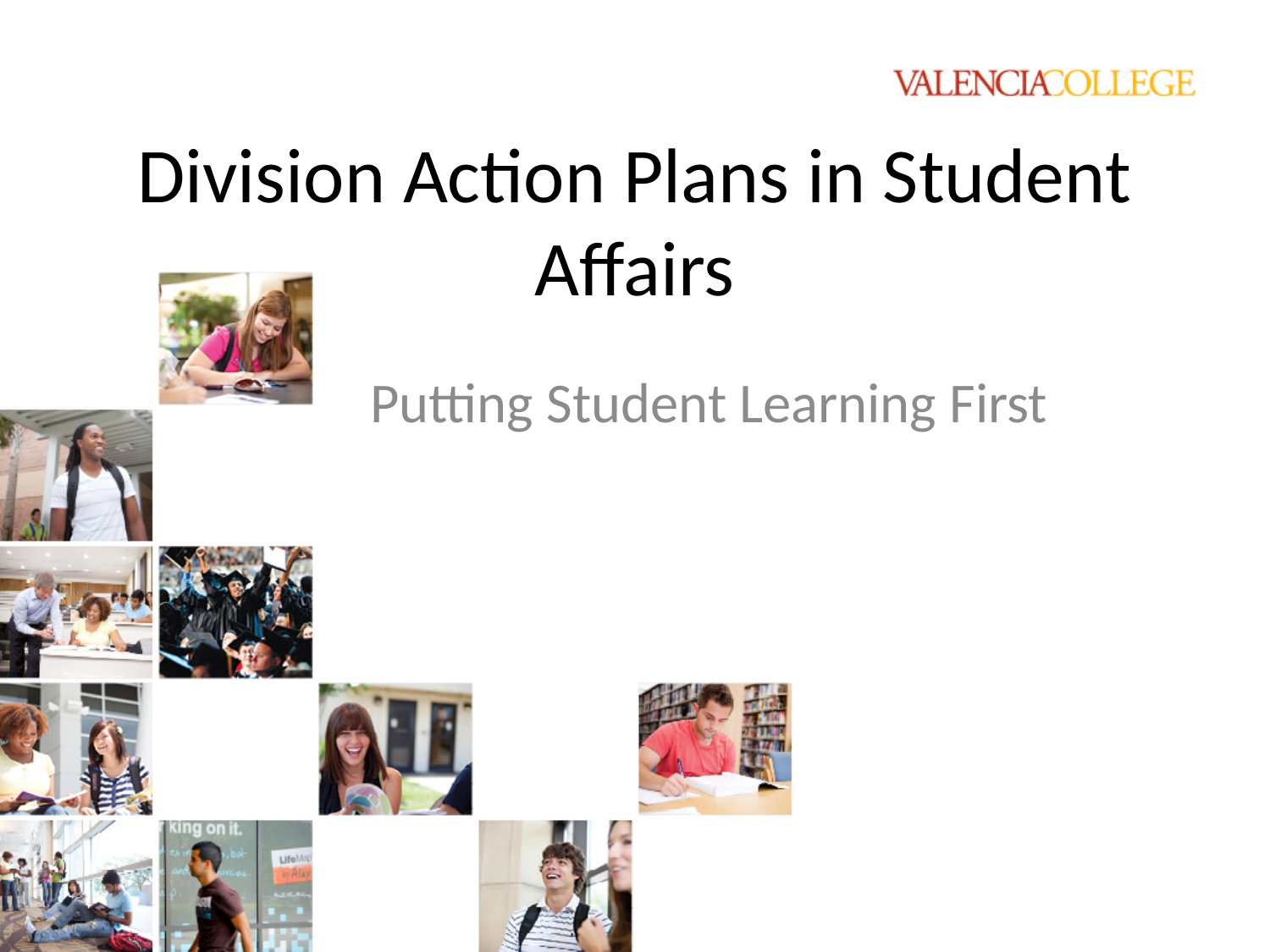

# Division Action Plans in Student Affairs
Putting Student Learning First